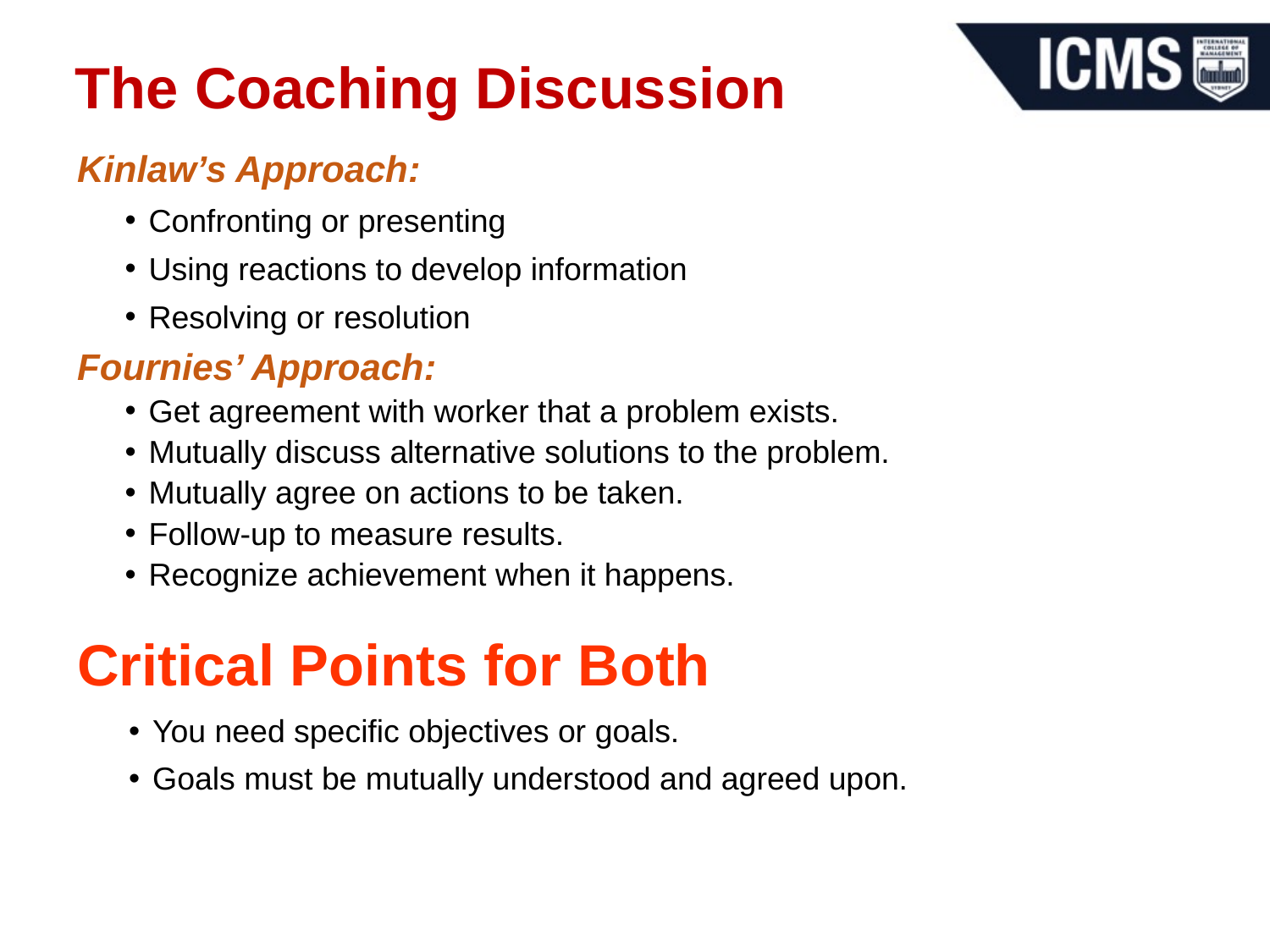

# The Coaching Discussion
Kinlaw’s Approach:
Confronting or presenting
Using reactions to develop information
Resolving or resolution
Fournies’ Approach:
Get agreement with worker that a problem exists.
Mutually discuss alternative solutions to the problem.
Mutually agree on actions to be taken.
Follow-up to measure results.
Recognize achievement when it happens.
Critical Points for Both
You need specific objectives or goals.
Goals must be mutually understood and agreed upon.